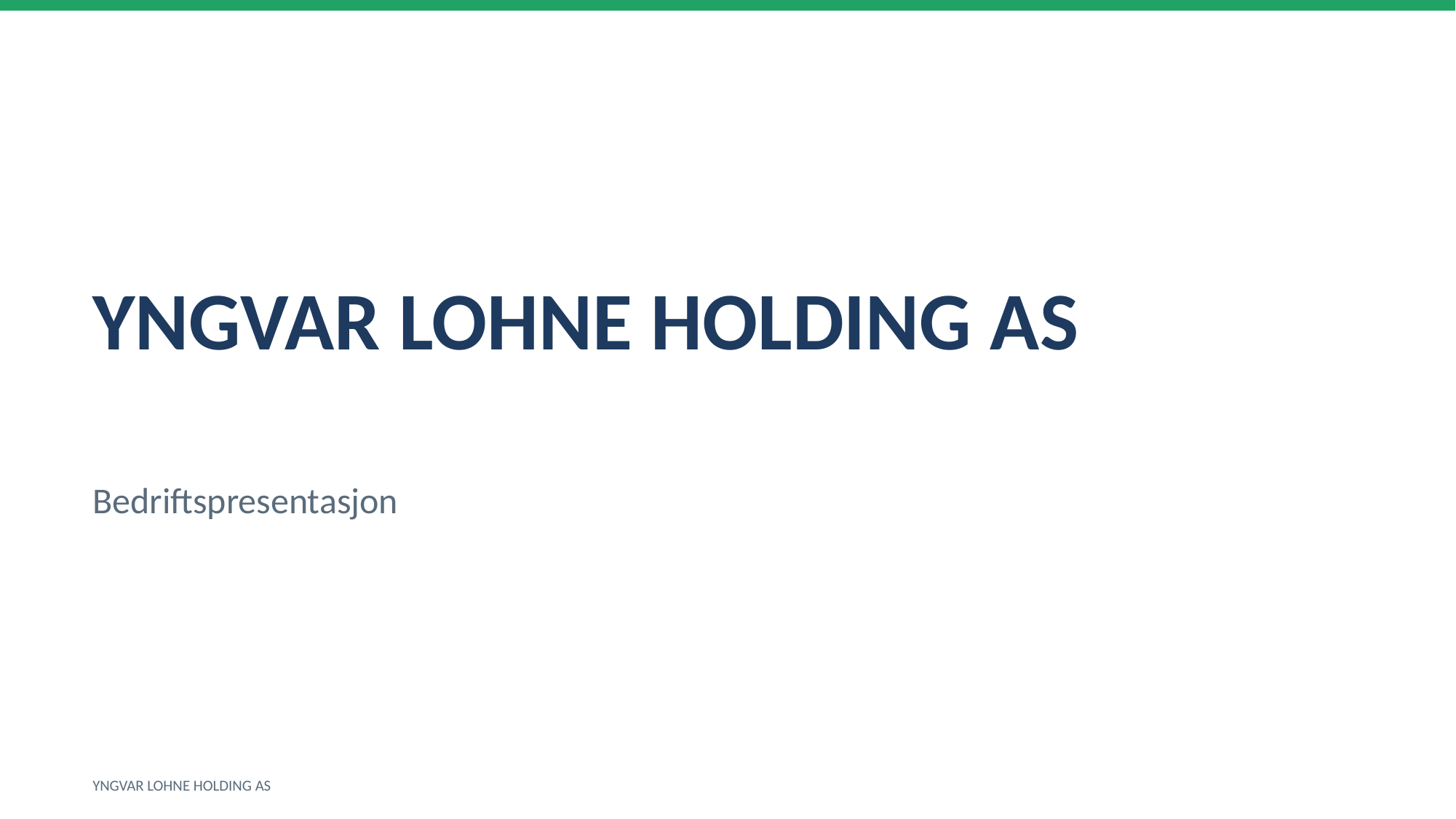

YNGVAR LOHNE HOLDING AS
Bedriftspresentasjon
YNGVAR LOHNE HOLDING AS